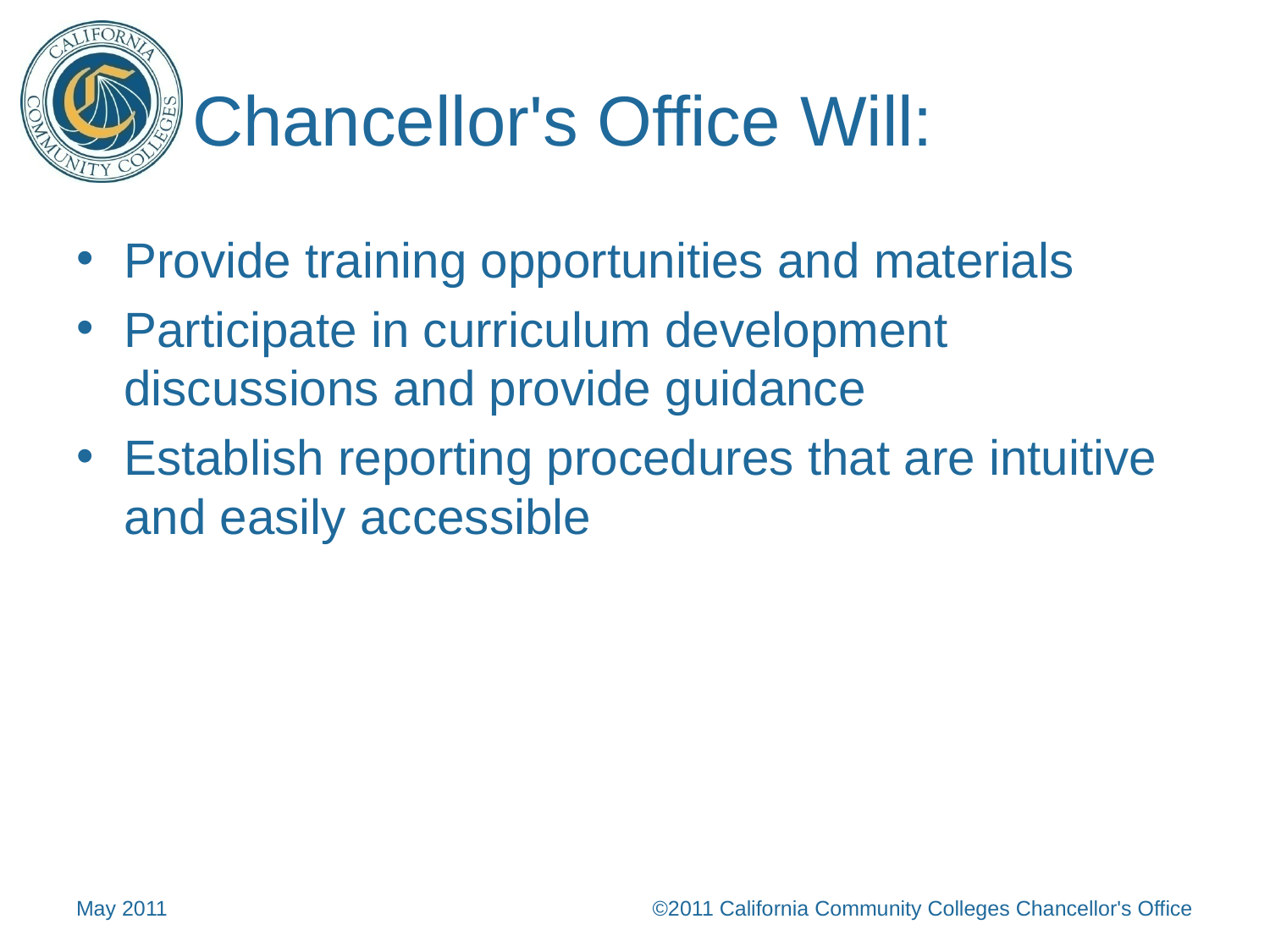

# Chancellor's Office Will:
Provide training opportunities and materials
Participate in curriculum development discussions and provide guidance
Establish reporting procedures that are intuitive and easily accessible
May 2011
©2011 California Community Colleges Chancellor's Office